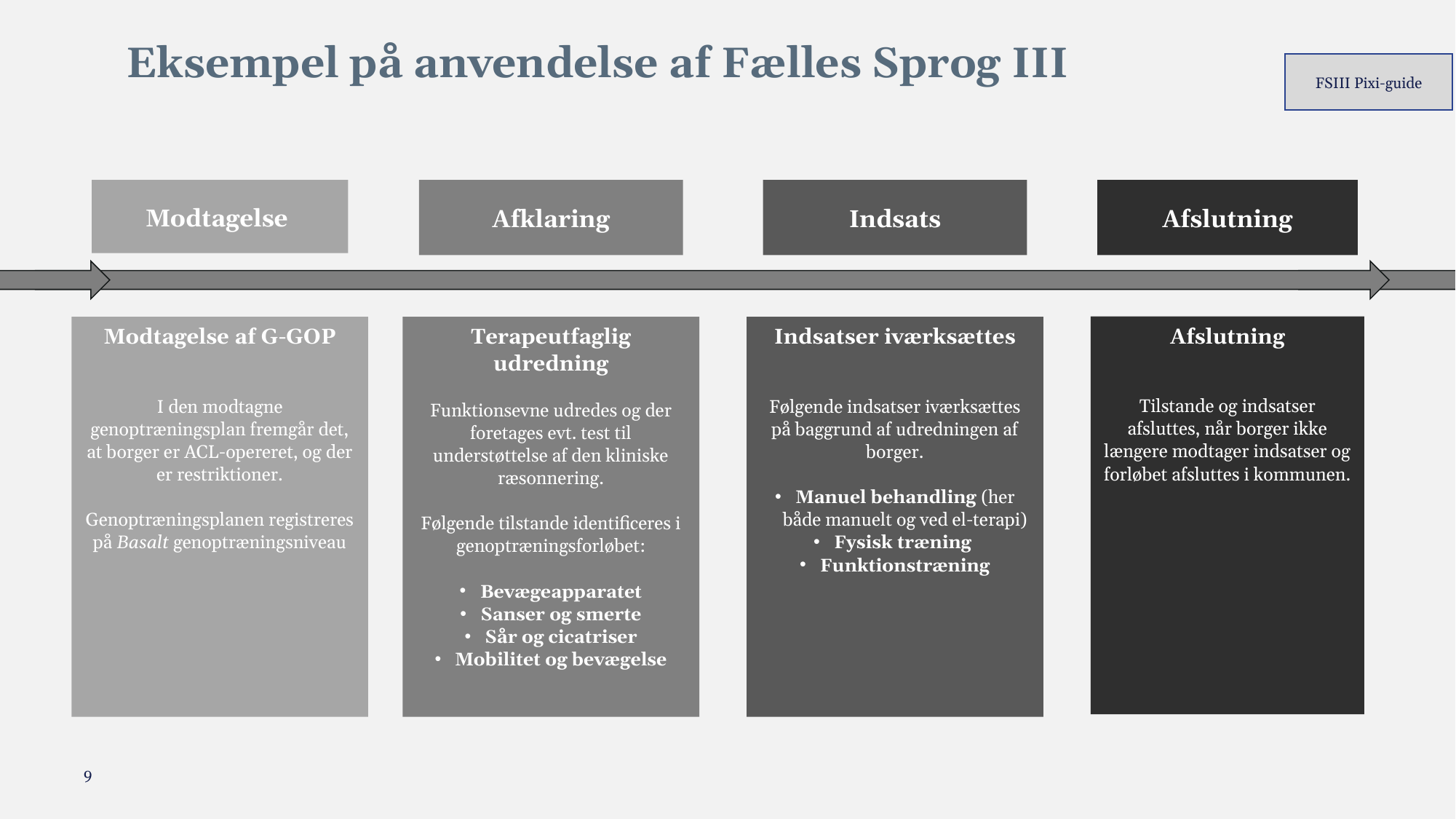

Eksempel på anvendelse af Fælles Sprog III
FSIII Pixi-guide
Modtagelse
Afklaring
Indsats
Afslutning

Afslutning

Tilstande og indsatser afsluttes, når borger ikke længere modtager indsatser og forløbet afsluttes i kommunen.

Modtagelse af G-GOP

I den modtagne genoptræningsplan fremgår det, at borger er ACL-opereret, og der er restriktioner.

Genoptræningsplanen registreres på Basalt genoptræningsniveau
Terapeutfaglig udredning

Funktionsevne udredes og der foretages evt. test til understøttelse af den kliniske ræsonnering.

Følgende tilstande identificeres i genoptræningsforløbet:

Bevægeapparatet
Sanser og smerte
Sår og cicatriser
Mobilitet og bevægelse

Indsatser iværksættes

Følgende indsatser iværksættes på baggrund af udredningen af borger.

Manuel behandling (her både manuelt og ved el-terapi)
Fysisk træning
Funktionstræning

9